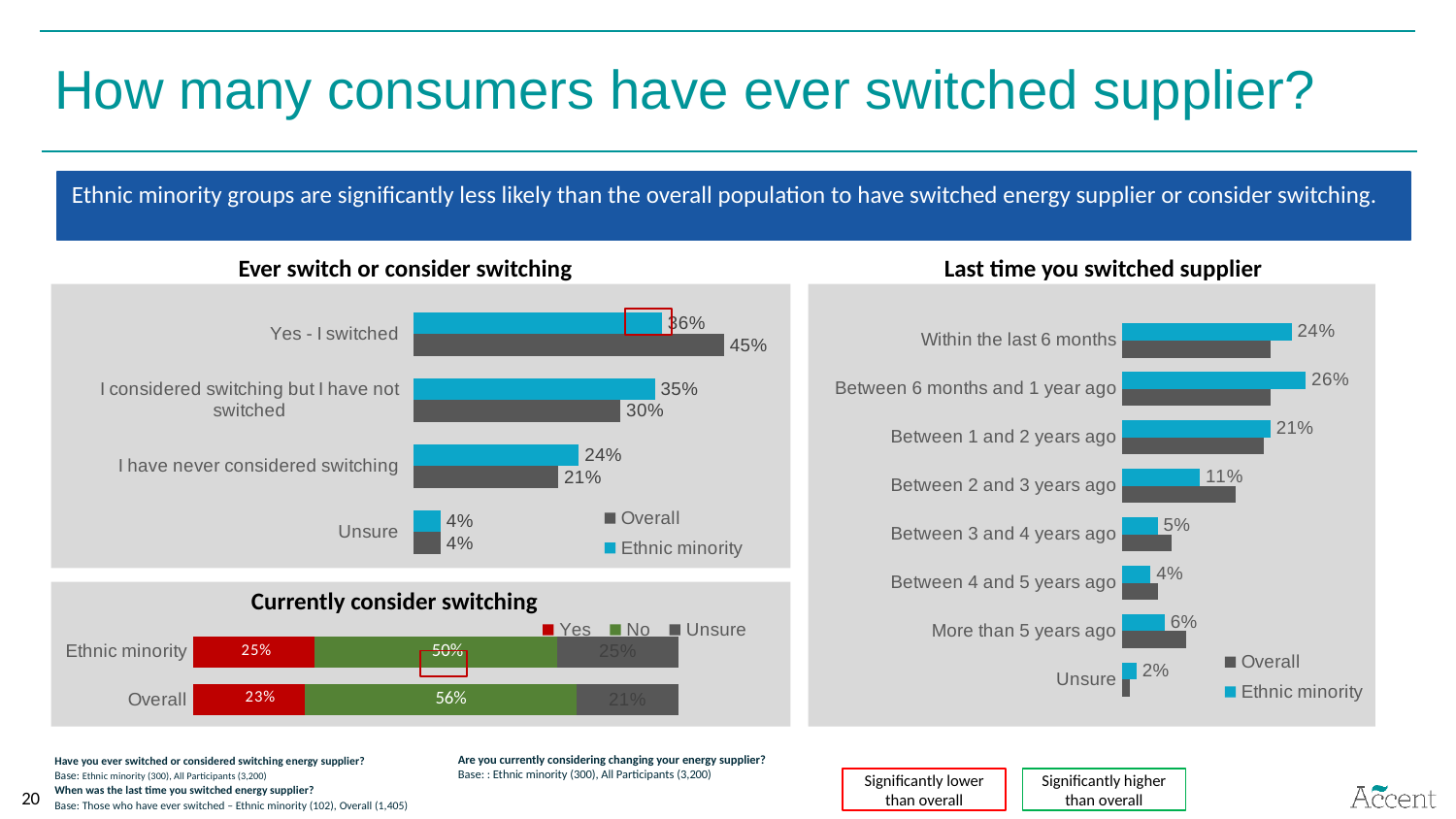

How many consumers have ever switched supplier?
Ethnic minority groups are significantly less likely than the overall population to have switched energy supplier or consider switching.
Ever switch or consider switching
Last time you switched supplier

### Chart

| Category | Ethnic minority | Overall |
|---|---|---|
| Within the last 6 months | 0.24 | 0.21 |
| Between 6 months and 1 year ago | 0.26 | 0.21 |
| Between 1 and 2 years ago | 0.21 | 0.2 |
| Between 2 and 3 years ago | 0.11 | 0.16 |
| Between 3 and 4 years ago | 0.05 | 0.07 |
| Between 4 and 5 years ago | 0.04 | 0.05 |
| More than 5 years ago | 0.06 | 0.09 |
| Unsure | 0.02 | 0.01 |

### Chart

| Category | Ethnic minority | Overall |
|---|---|---|
| Yes - I switched | 0.36 | 0.45 |
| I considered switching but I have not switched | 0.35 | 0.3 |
| I have never considered switching | 0.24 | 0.21 |
| Unsure | 0.04 | 0.04 |
Currently consider switching

### Chart

| Category | Yes | No | Unsure |
|---|---|---|---|
| Overall | 0.23 | 0.56 | 0.21 |
| Ethnic minority | 0.25 | 0.5 | 0.25 |
Have you ever switched or considered switching energy supplier?
Base: Ethnic minority (300), All Participants (3,200)
When was the last time you switched energy supplier?
Base: Those who have ever switched – Ethnic minority (102), Overall (1,405)
Are you currently considering changing your energy supplier?
Base: : Ethnic minority (300), All Participants (3,200)
Significantly lower than overall
Significantly higher than overall
20